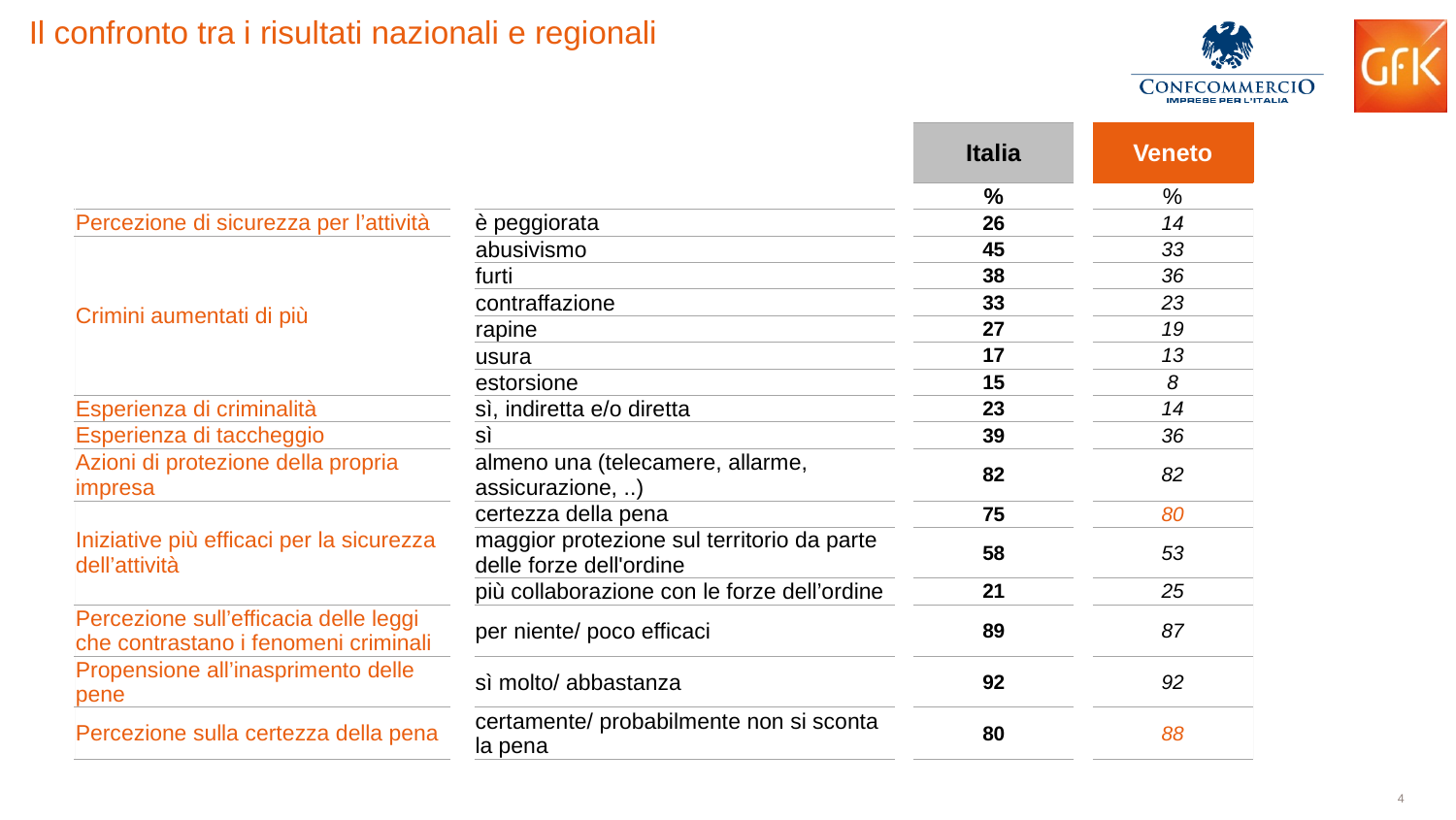

Il confronto tra i risultati nazionali e regionali
|  |  |  |  | Italia |  | Veneto |
| --- | --- | --- | --- | --- | --- | --- |
|  |  |  |  | % |  | % |
| Percezione di sicurezza per l’attività |  | è peggiorata |  | 26 |  | 14 |
| Crimini aumentati di più |  | abusivismo |  | 45 |  | 33 |
|  |  | furti |  | 38 |  | 36 |
|  |  | contraffazione |  | 33 |  | 23 |
|  |  | rapine |  | 27 |  | 19 |
|  |  | usura |  | 17 |  | 13 |
|  |  | estorsione |  | 15 |  | 8 |
| Esperienza di criminalità |  | sì, indiretta e/o diretta |  | 23 |  | 14 |
| Esperienza di taccheggio |  | sì |  | 39 |  | 36 |
| Azioni di protezione della propria impresa |  | almeno una (telecamere, allarme, assicurazione, ..) |  | 82 |  | 82 |
| Iniziative più efficaci per la sicurezza dell’attività |  | certezza della pena |  | 75 |  | 80 |
|  |  | maggior protezione sul territorio da parte delle forze dell'ordine |  | 58 |  | 53 |
|  |  | più collaborazione con le forze dell’ordine |  | 21 |  | 25 |
| Percezione sull’efficacia delle leggi che contrastano i fenomeni criminali |  | per niente/ poco efficaci |  | 89 |  | 87 |
| Propensione all’inasprimento delle pene |  | sì molto/ abbastanza |  | 92 |  | 92 |
| Percezione sulla certezza della pena |  | certamente/ probabilmente non si sconta la pena |  | 80 |  | 88 |